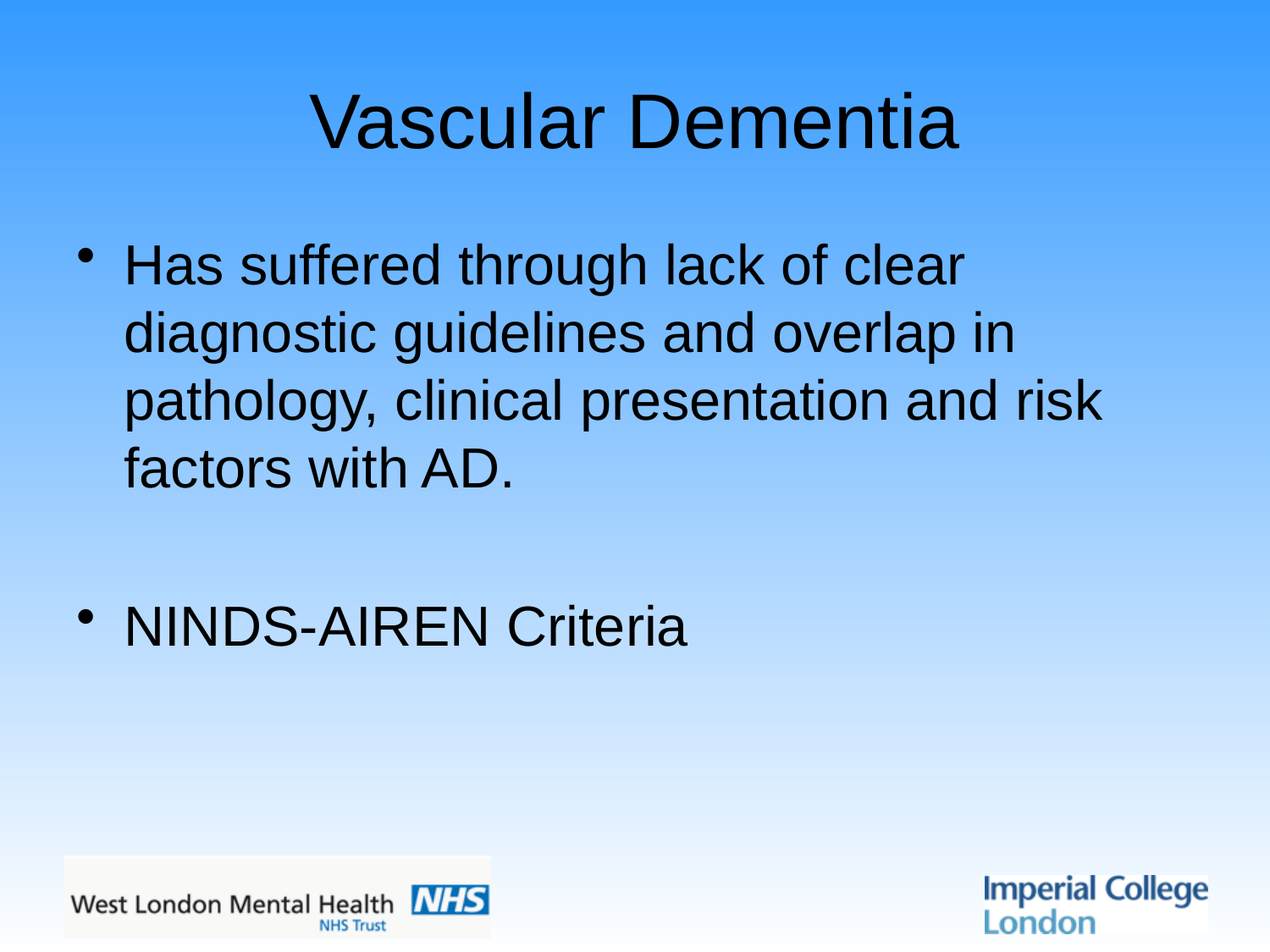

# Vascular Dementia
Has suffered through lack of clear diagnostic guidelines and overlap in pathology, clinical presentation and risk factors with AD.

NINDS-AIREN Criteria